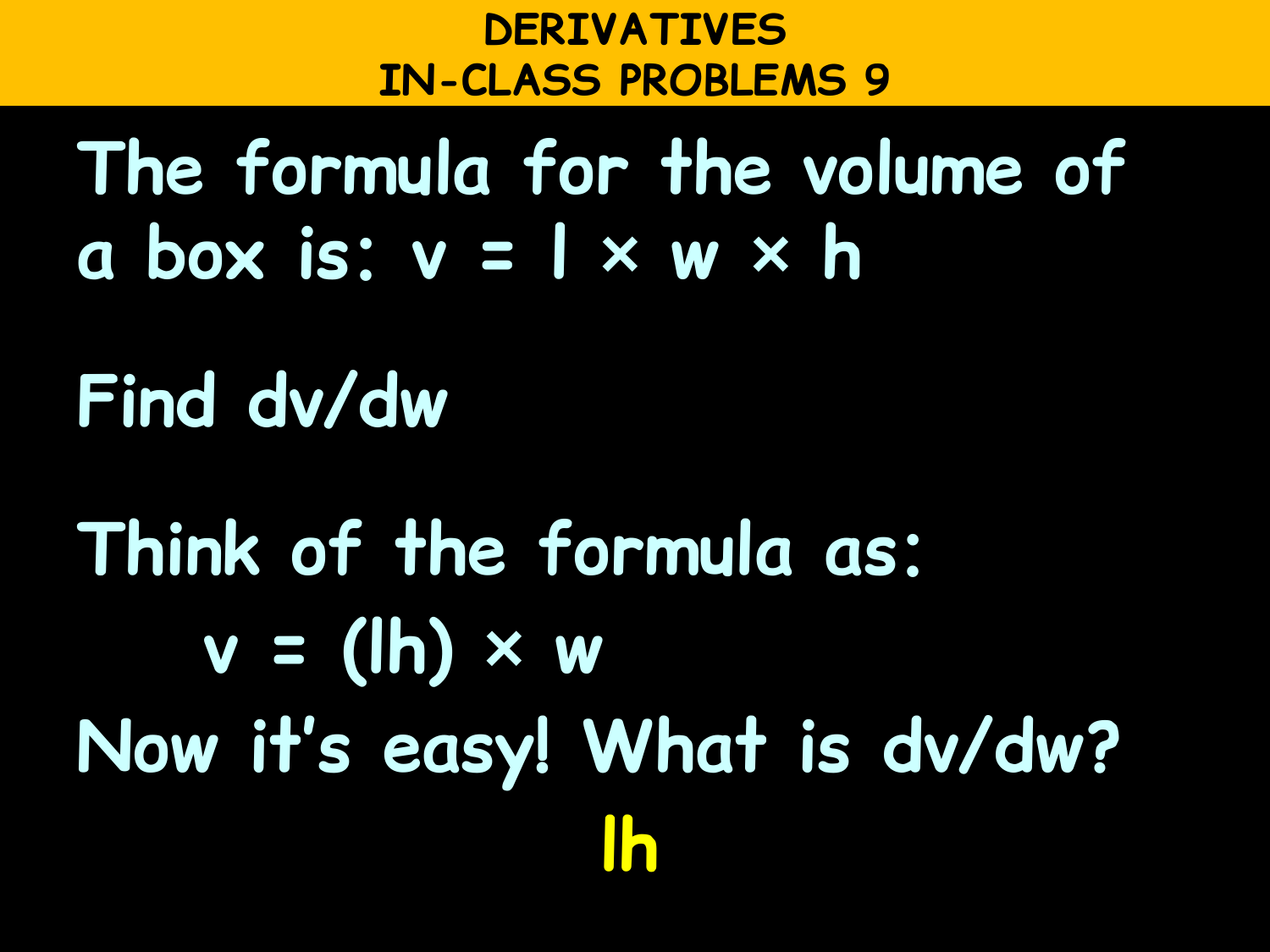

DERIVATIVES
IN-CLASS PROBLEMS 9
The formula for the volume of a box is: v = l × w × h

Find dv/dw

Think of the formula as:
	v = (lh) × w
Now it’s easy! What is dv/dw?
lh